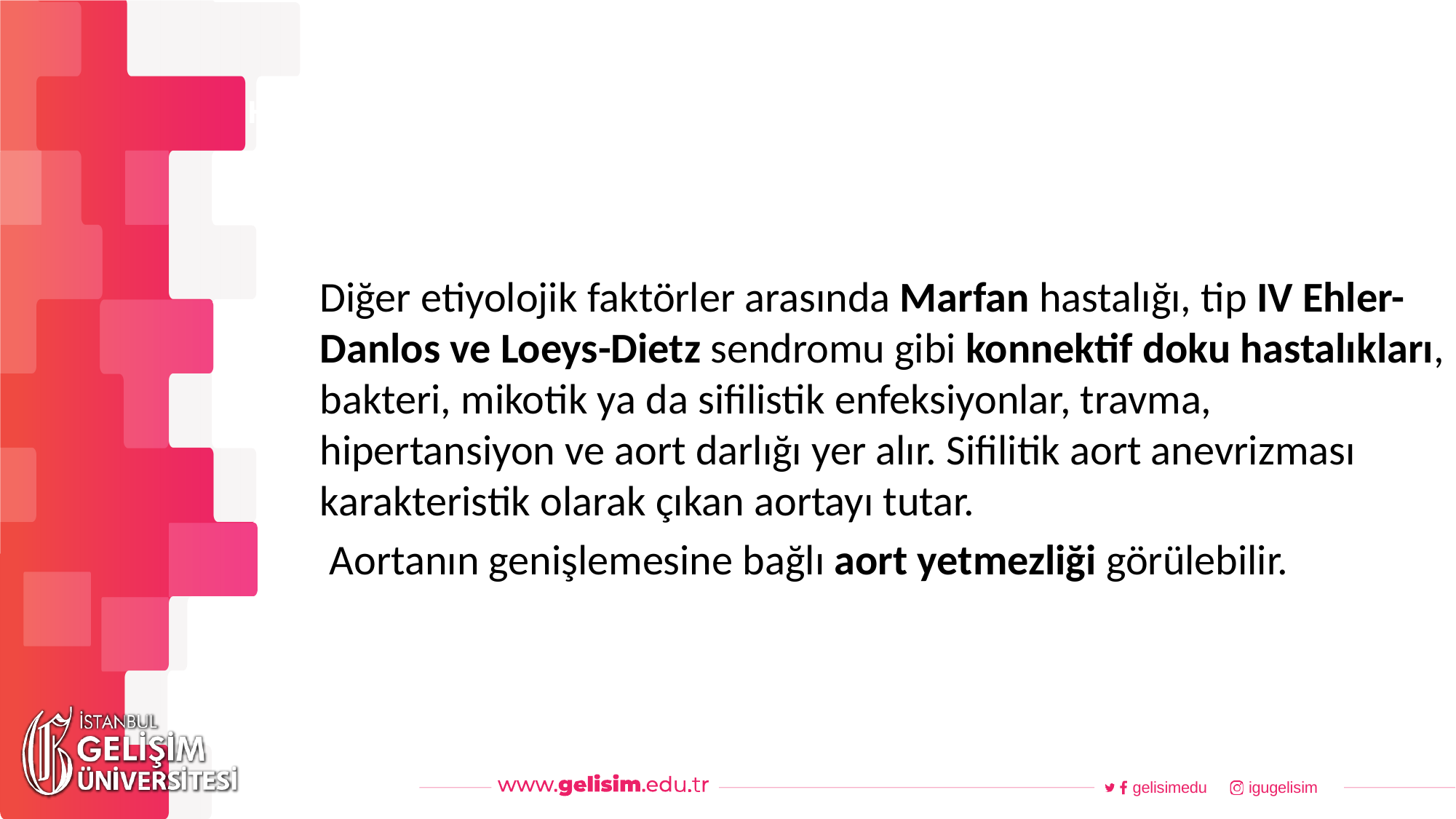

#
Haftalık Akış
Diğer etiyolojik faktörler arasında Marfan hastalığı, tip IV Ehler- Danlos ve Loeys-Dietz sendromu gibi konnektif doku hastalıkları, bakteri, mikotik ya da sifilistik enfeksiyonlar, travma, hipertansiyon ve aort darlığı yer alır. Sifilitik aort anevrizması karakteristik olarak çıkan aortayı tutar.
 Aortanın genişlemesine bağlı aort yetmezliği görülebilir.

gelisimedu
igugelisim